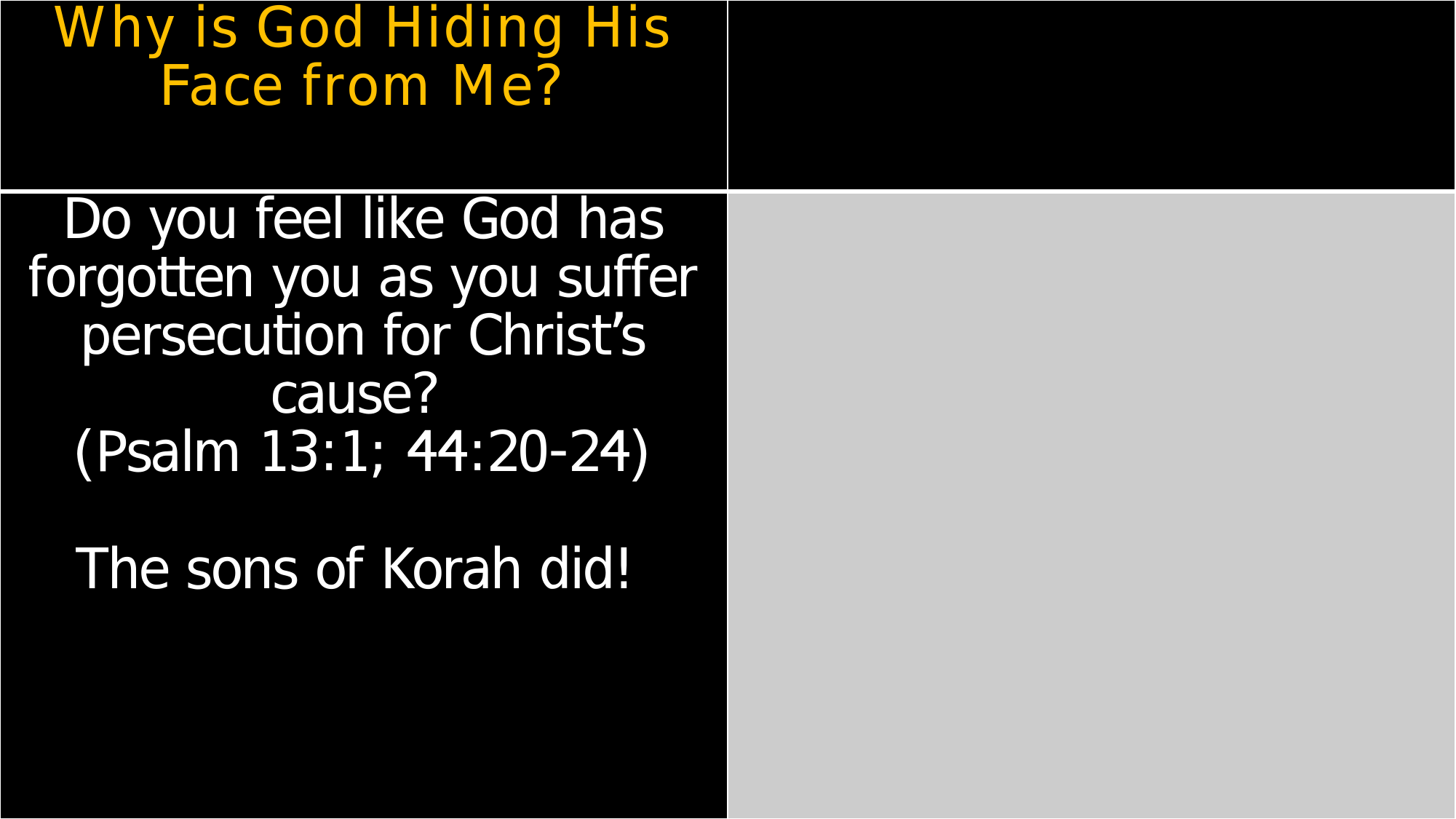

| Why is God Hiding His Face from Me? |  |
| --- | --- |
| Do you feel like God has forgotten you as you suffer persecution for Christ’s cause? (Psalm 13:1; 44:20-24) The sons of Korah did! |  |